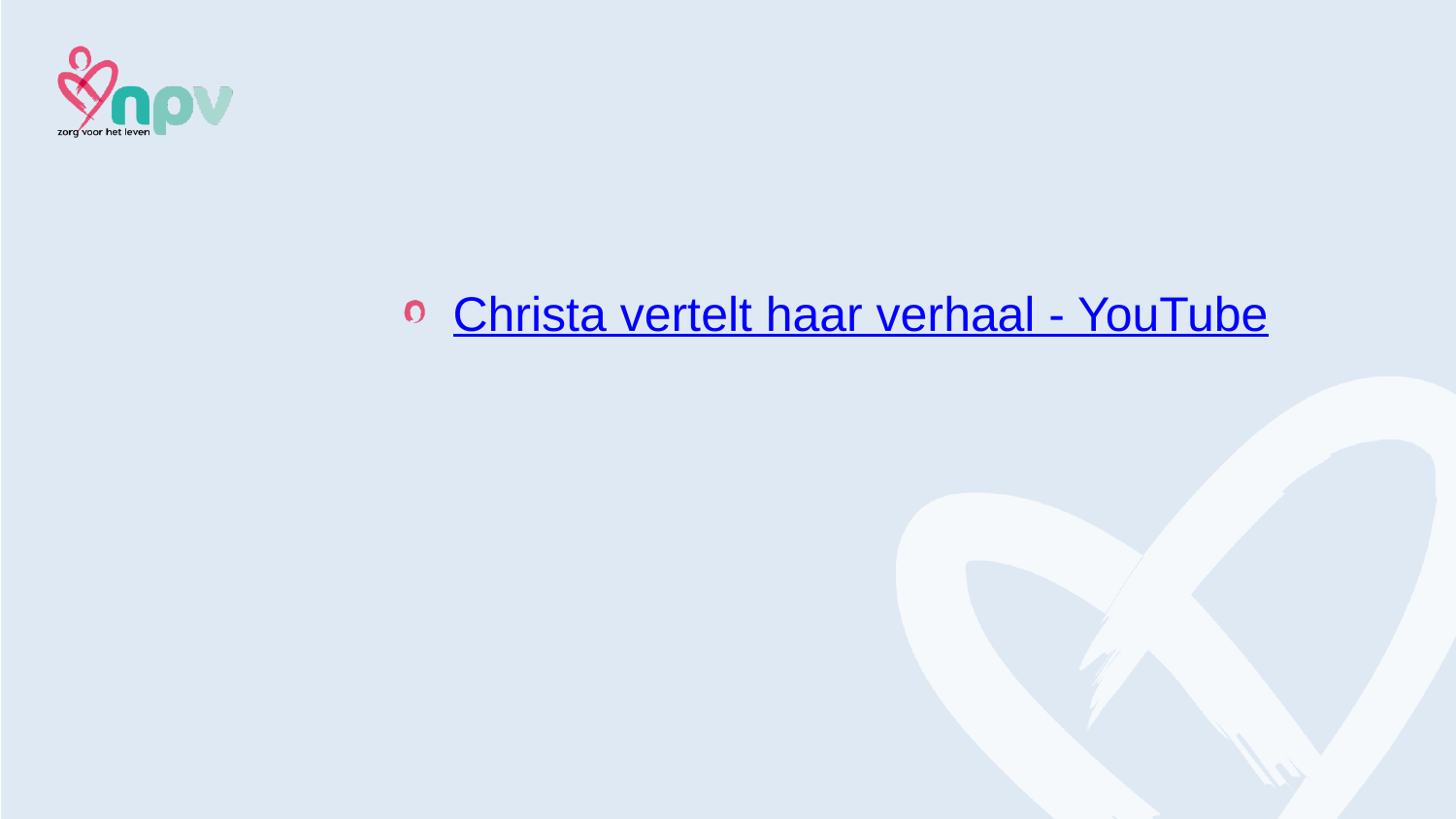

#
Christa vertelt haar verhaal - YouTube